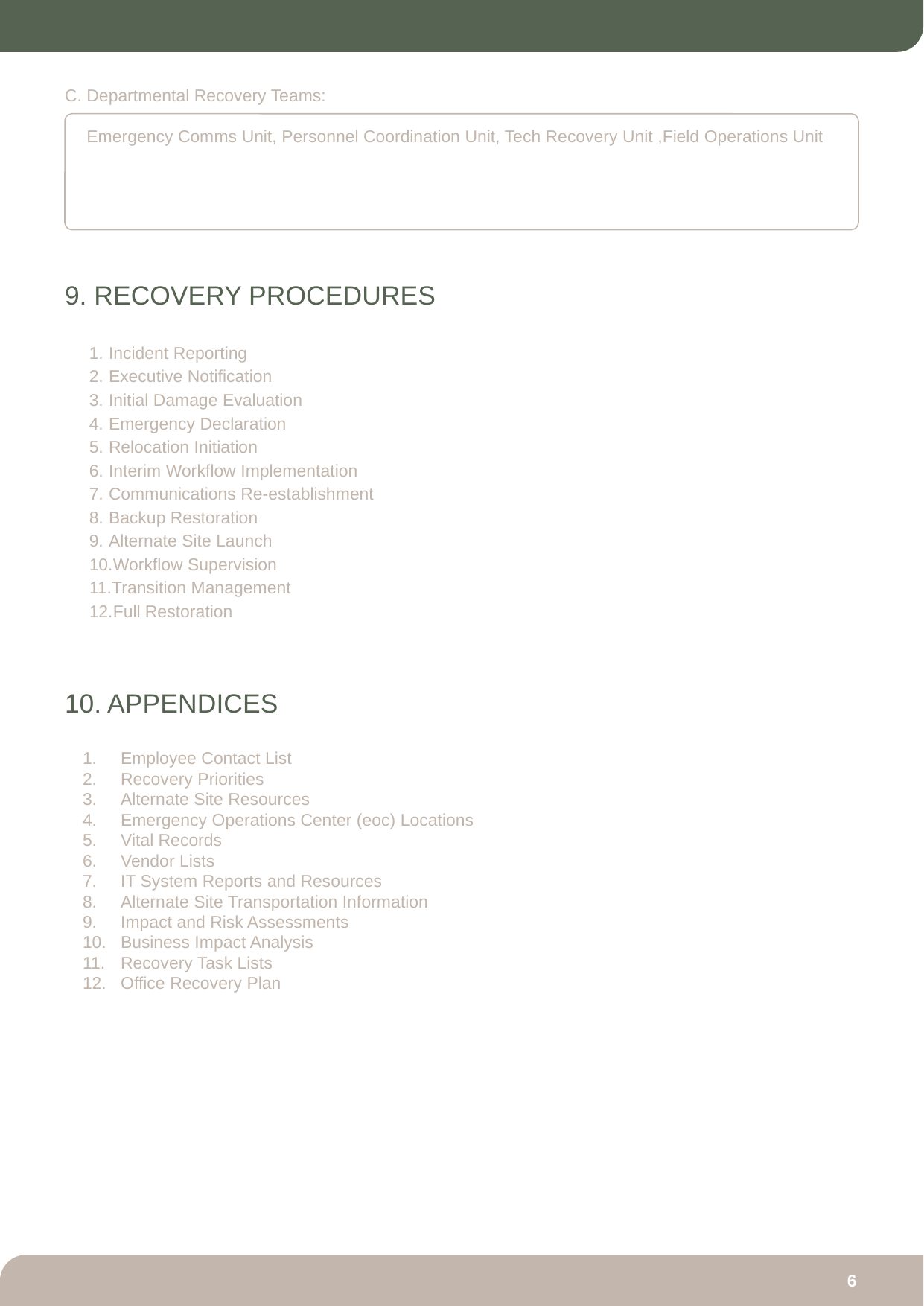

C. Departmental Recovery Teams:
Emergency Comms Unit, Personnel Coordination Unit, Tech Recovery Unit ,Field Operations Unit
9. RECOVERY PROCEDURES
Incident Reporting
Executive Notification
Initial Damage Evaluation
Emergency Declaration
Relocation Initiation
Interim Workflow Implementation
Communications Re-establishment
Backup Restoration
Alternate Site Launch
Workflow Supervision
Transition Management
Full Restoration
10. APPENDICES
Employee Contact List
Recovery Priorities
Alternate Site Resources
Emergency Operations Center (eoc) Locations
Vital Records
Vendor Lists
IT System Reports and Resources
Alternate Site Transportation Information
Impact and Risk Assessments
Business Impact Analysis
Recovery Task Lists
Office Recovery Plan
6